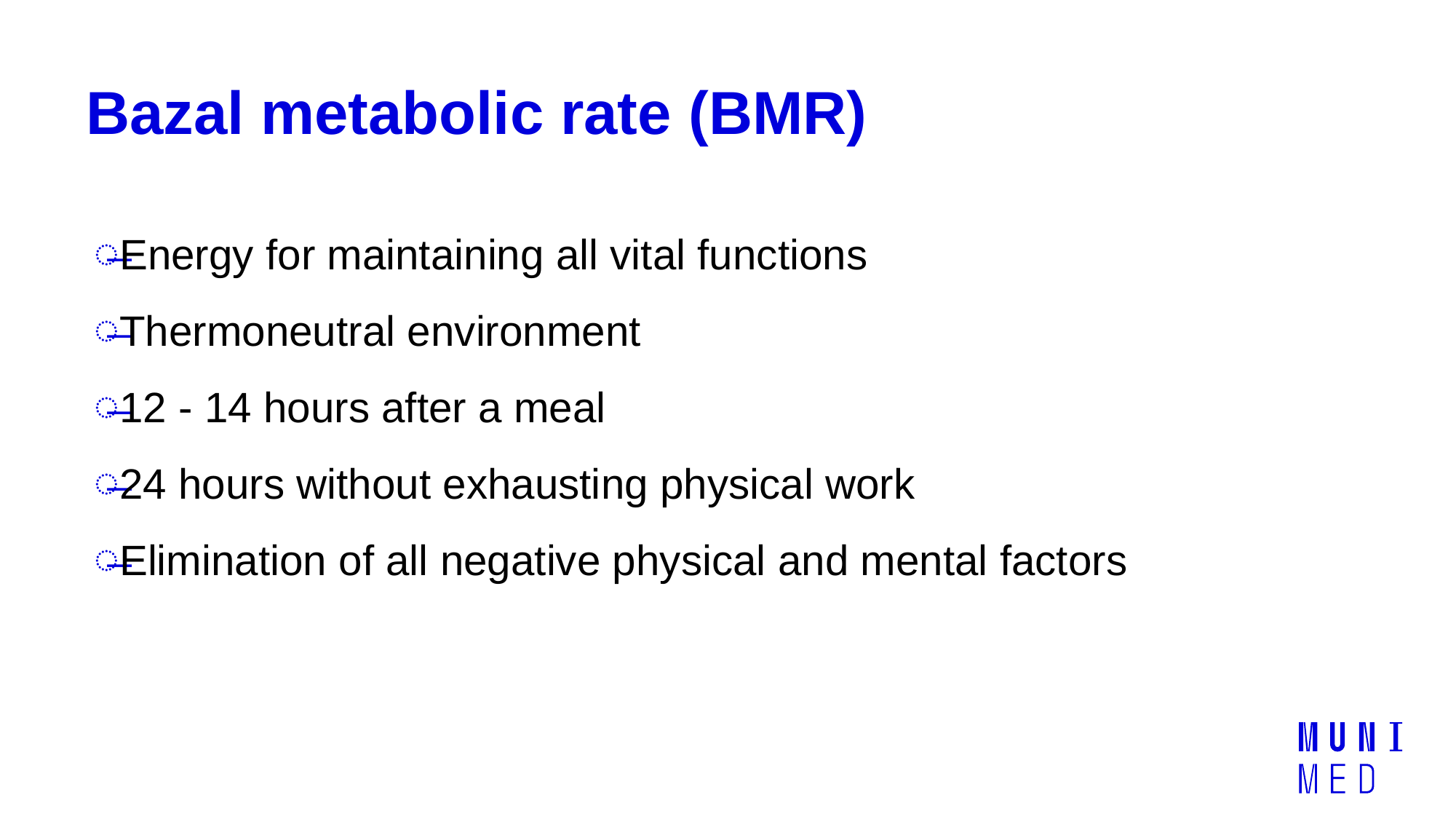

# Bazal metabolic rate (BMR)
Energy for maintaining all vital functions
Thermoneutral environment
12 - 14 hours after a meal
24 hours without exhausting physical work
Elimination of all negative physical and mental factors